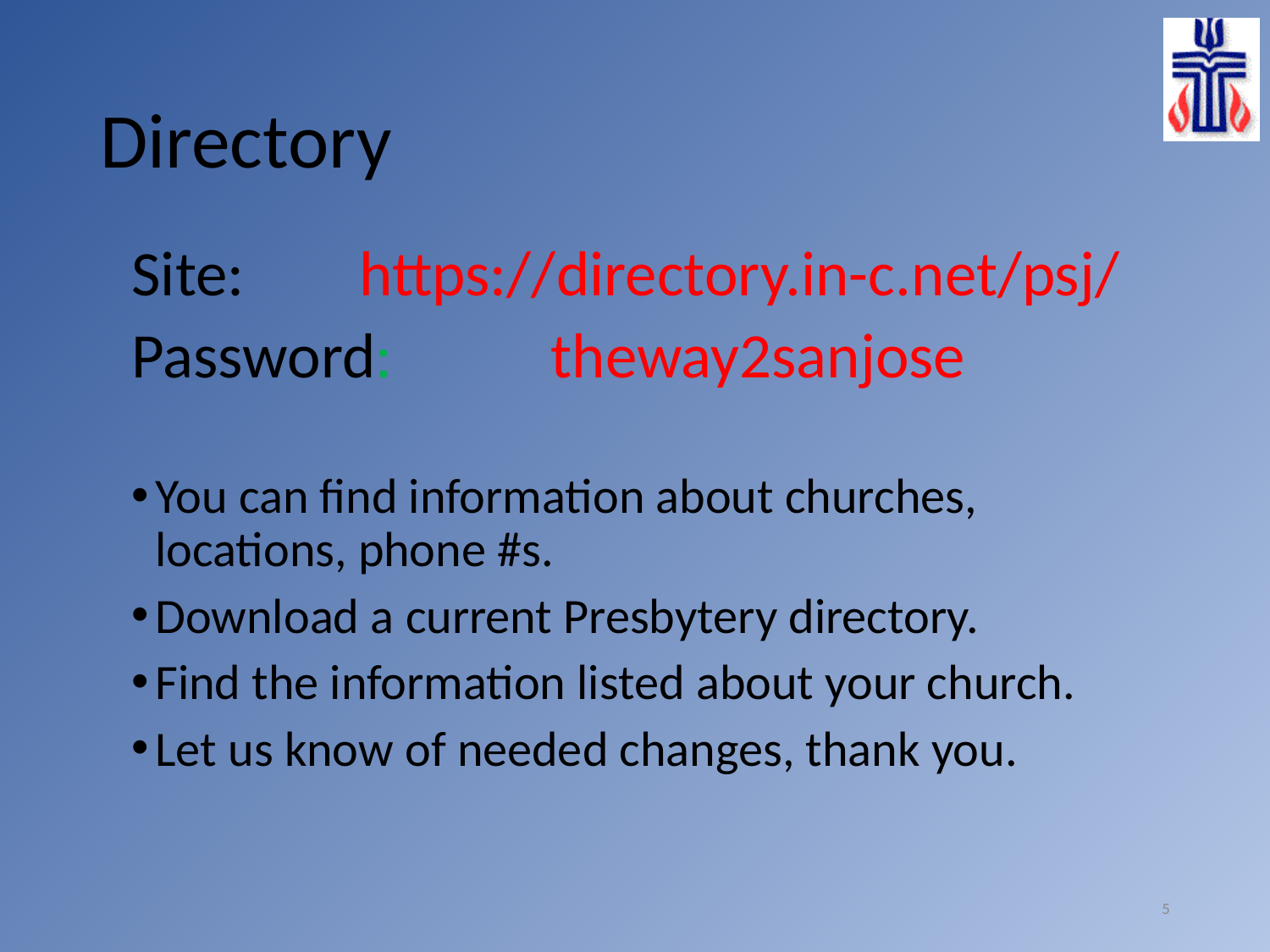

# Directory
Site:        https://directory.in-c.net/psj/
Password:           theway2sanjose

You can find information about churches, locations, phone #s.
Download a current Presbytery directory.
Find the information listed about your church.
Let us know of needed changes, thank you.

5